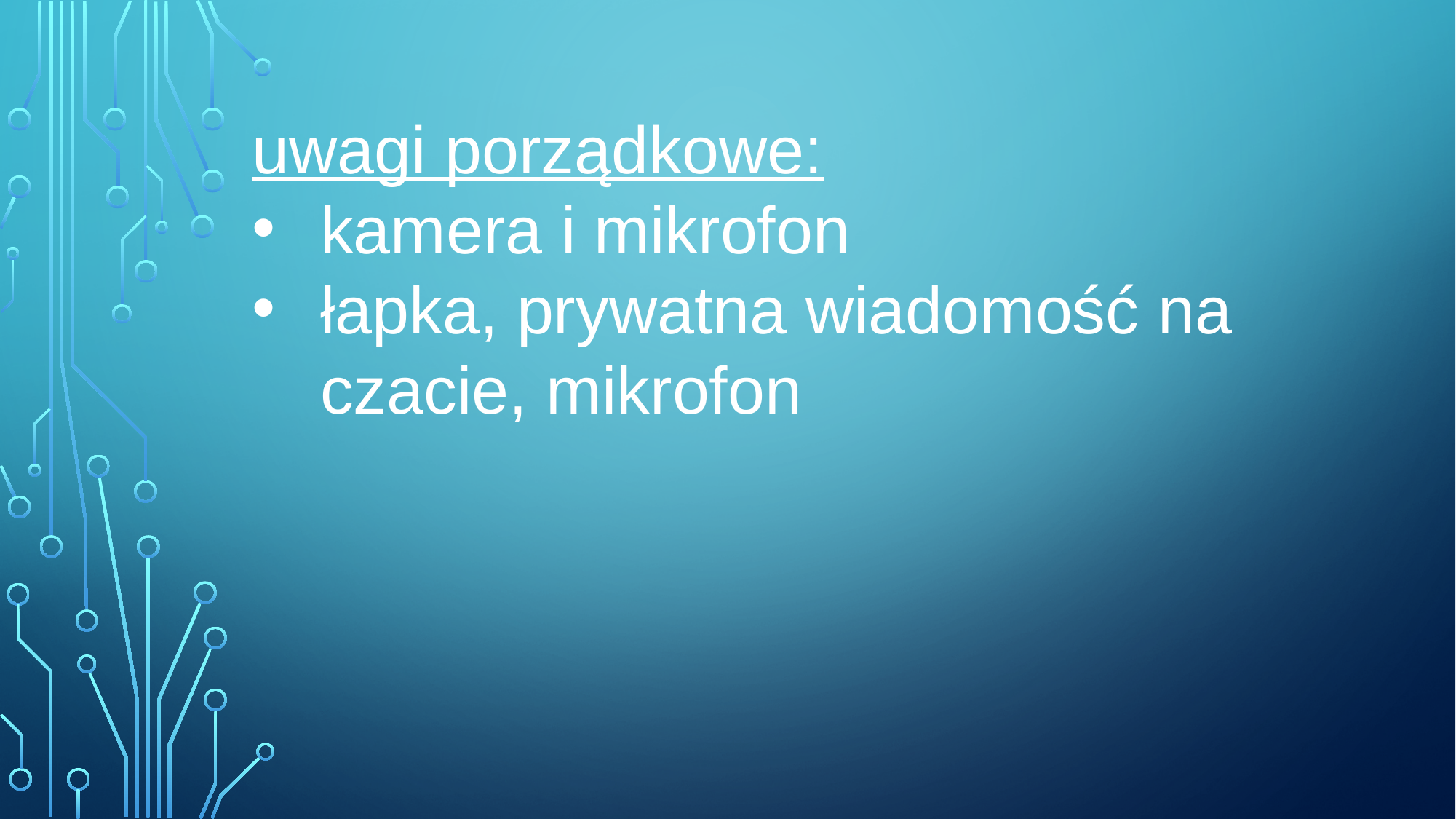

uwagi porządkowe:
kamera i mikrofon
łapka, prywatna wiadomość na czacie, mikrofon